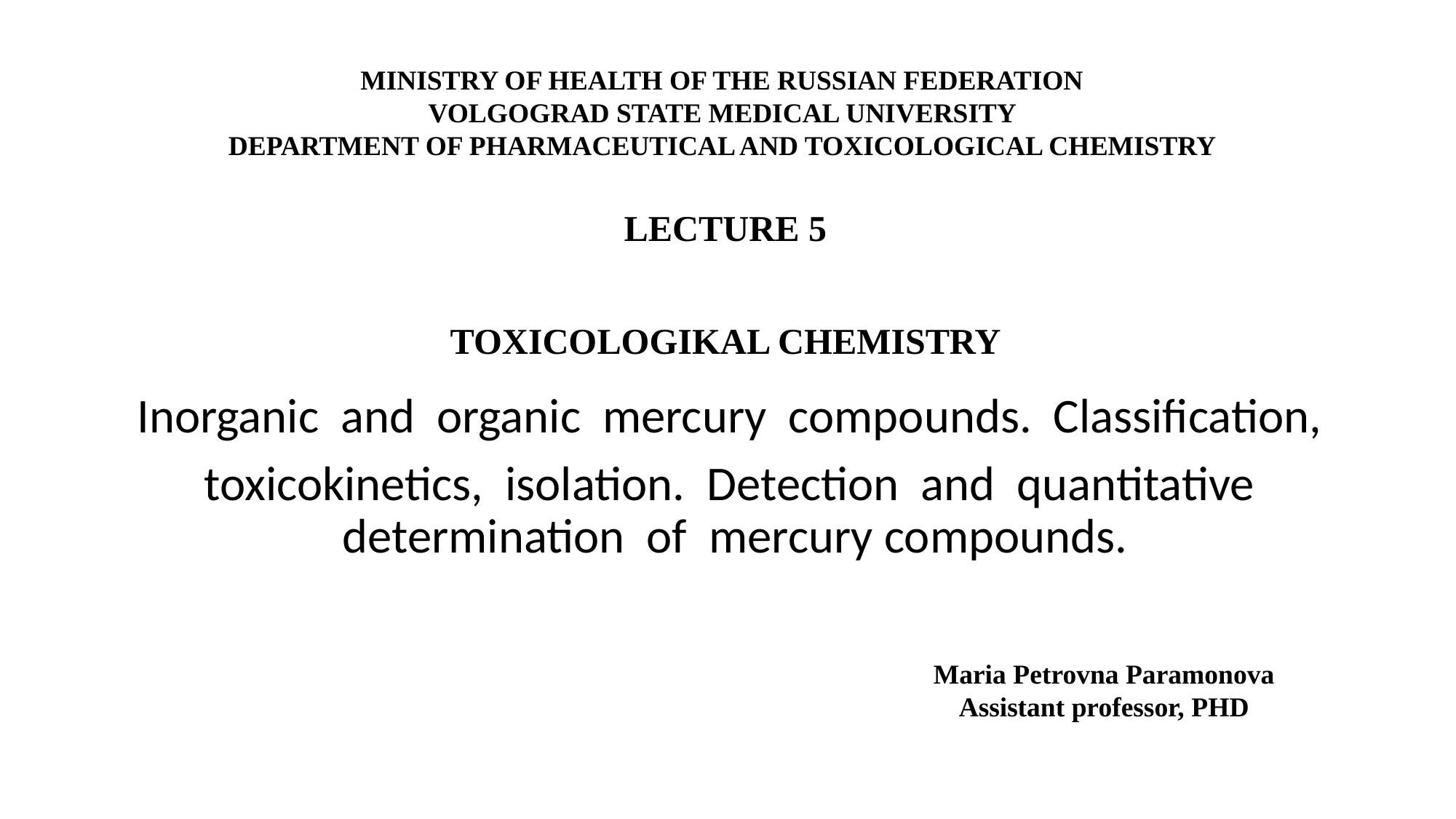

# MINISTRY OF HEALTH OF THE RUSSIAN FEDERATION VOLGOGRAD STATE MEDICAL UNIVERSITY DEPARTMENT OF PHARMACEUTICAL AND TOXICOLOGICAL CHEMISTRY LECTURE 5 TOXICOLOGIKAL CHEMISTRY
Inorganic  and  organic  mercury  compounds.  Classification,
toxicokinetics,  isolation.  Detection  and  quantitative  determination  of  mercury compounds.
Maria Petrovna Paramonova
Assistant professor, PHD